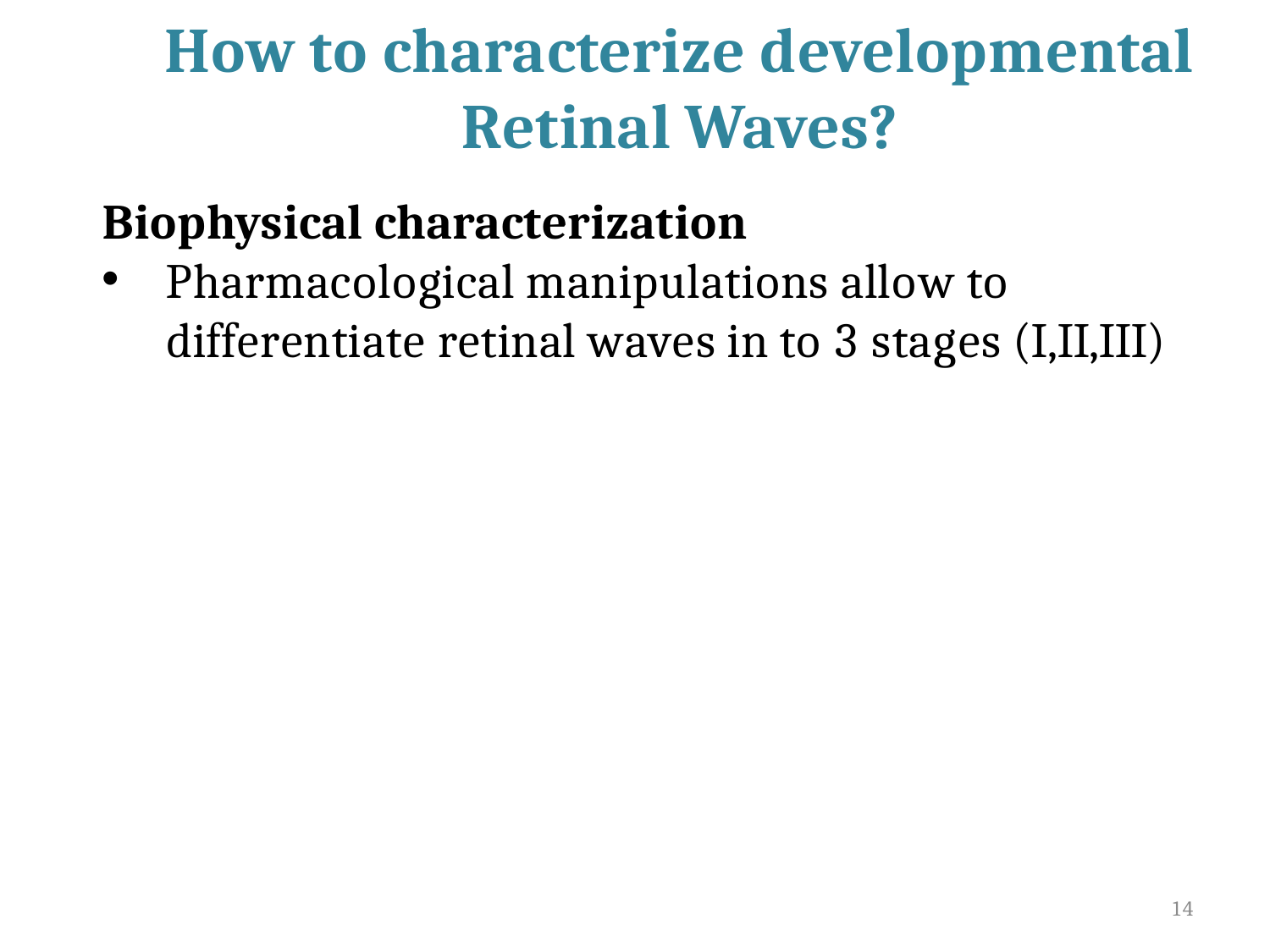

How to characterize developmental Retinal Waves?

Biophysical characterization
Pharmacological manipulations allow to differentiate retinal waves in to 3 stages (I,II,III)

14